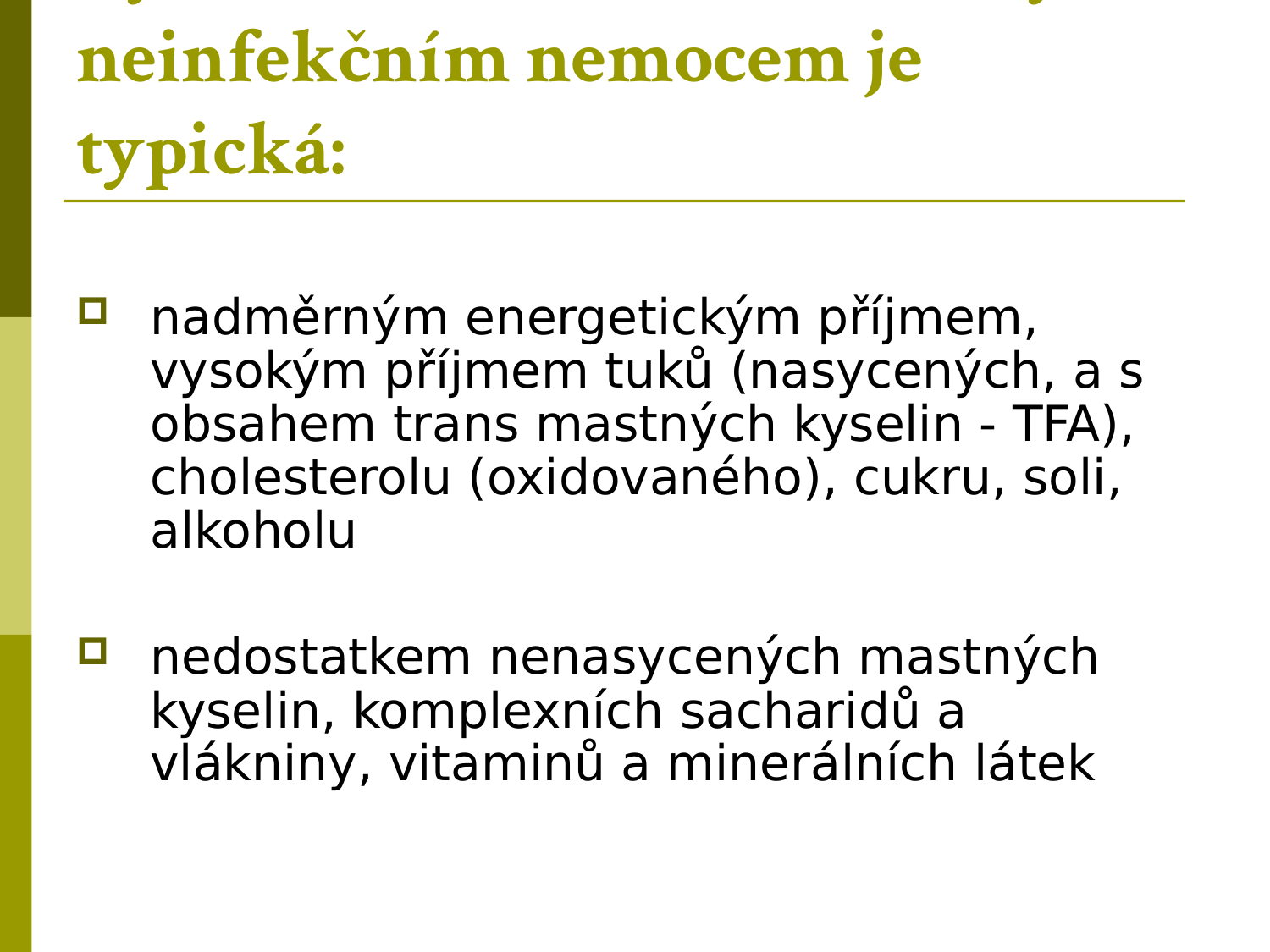

# Výživa ve vztahu k chronickým neinfekčním nemocem je typická:
nadměrným energetickým příjmem, vysokým příjmem tuků (nasycených, a s obsahem trans mastných kyselin - TFA), cholesterolu (oxidovaného), cukru, soli, alkoholu

nedostatkem nenasycených mastných kyselin, komplexních sacharidů a vlákniny, vitaminů a minerálních látek